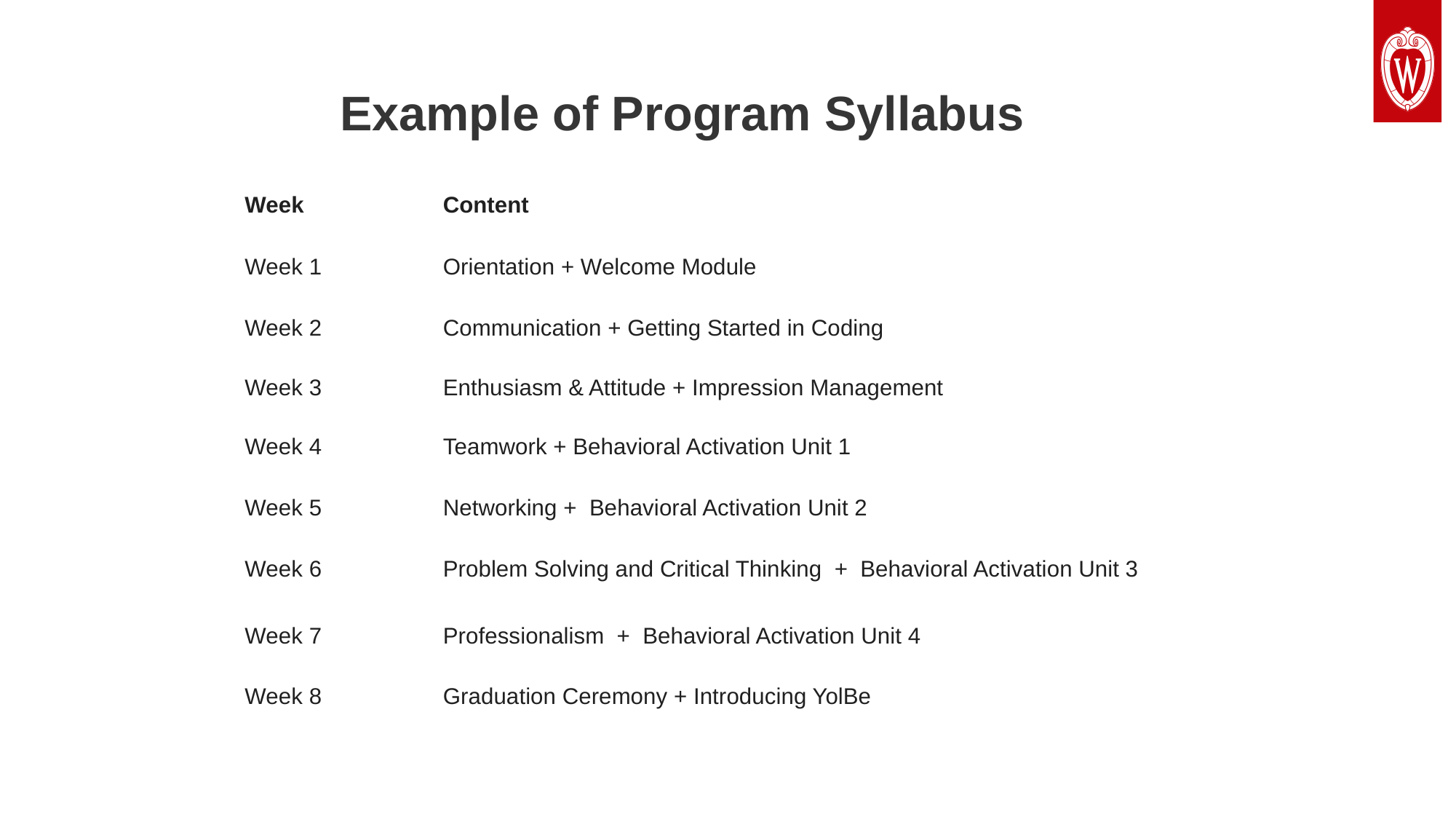

# Example of Program Syllabus
| Week | Content |
| --- | --- |
| Week 1 | Orientation + Welcome Module |
| Week 2 | Communication + Getting Started in Coding |
| Week 3 | Enthusiasm & Attitude + Impression Management |
| Week 4 | Teamwork + Behavioral Activation Unit 1 |
| Week 5 | Networking + Behavioral Activation Unit 2 |
| Week 6 | Problem Solving and Critical Thinking + Behavioral Activation Unit 3 |
| Week 7 | Professionalism + Behavioral Activation Unit 4 |
| Week 8 | Graduation Ceremony + Introducing YolBe |